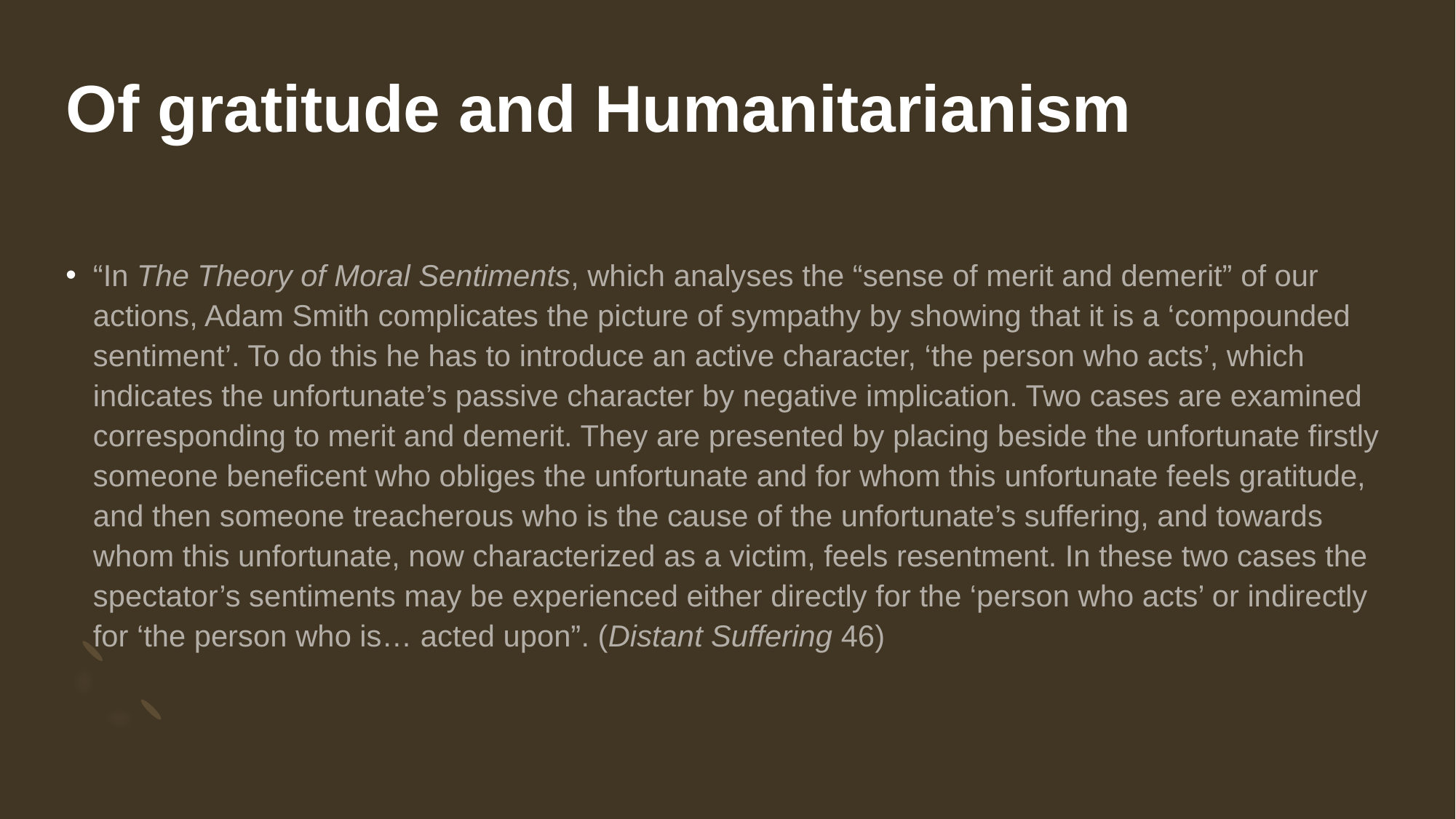

# Of gratitude and Humanitarianism
“In The Theory of Moral Sentiments, which analyses the “sense of merit and demerit” of our actions, Adam Smith complicates the picture of sympathy by showing that it is a ‘compounded sentiment’. To do this he has to introduce an active character, ‘the person who acts’, which indicates the unfortunate’s passive character by negative implication. Two cases are examined corresponding to merit and demerit. They are presented by placing beside the unfortunate firstly someone beneficent who obliges the unfortunate and for whom this unfortunate feels gratitude, and then someone treacherous who is the cause of the unfortunate’s suffering, and towards whom this unfortunate, now characterized as a victim, feels resentment. In these two cases the spectator’s sentiments may be experienced either directly for the ‘person who acts’ or indirectly for ‘the person who is… acted upon”. (Distant Suffering 46)